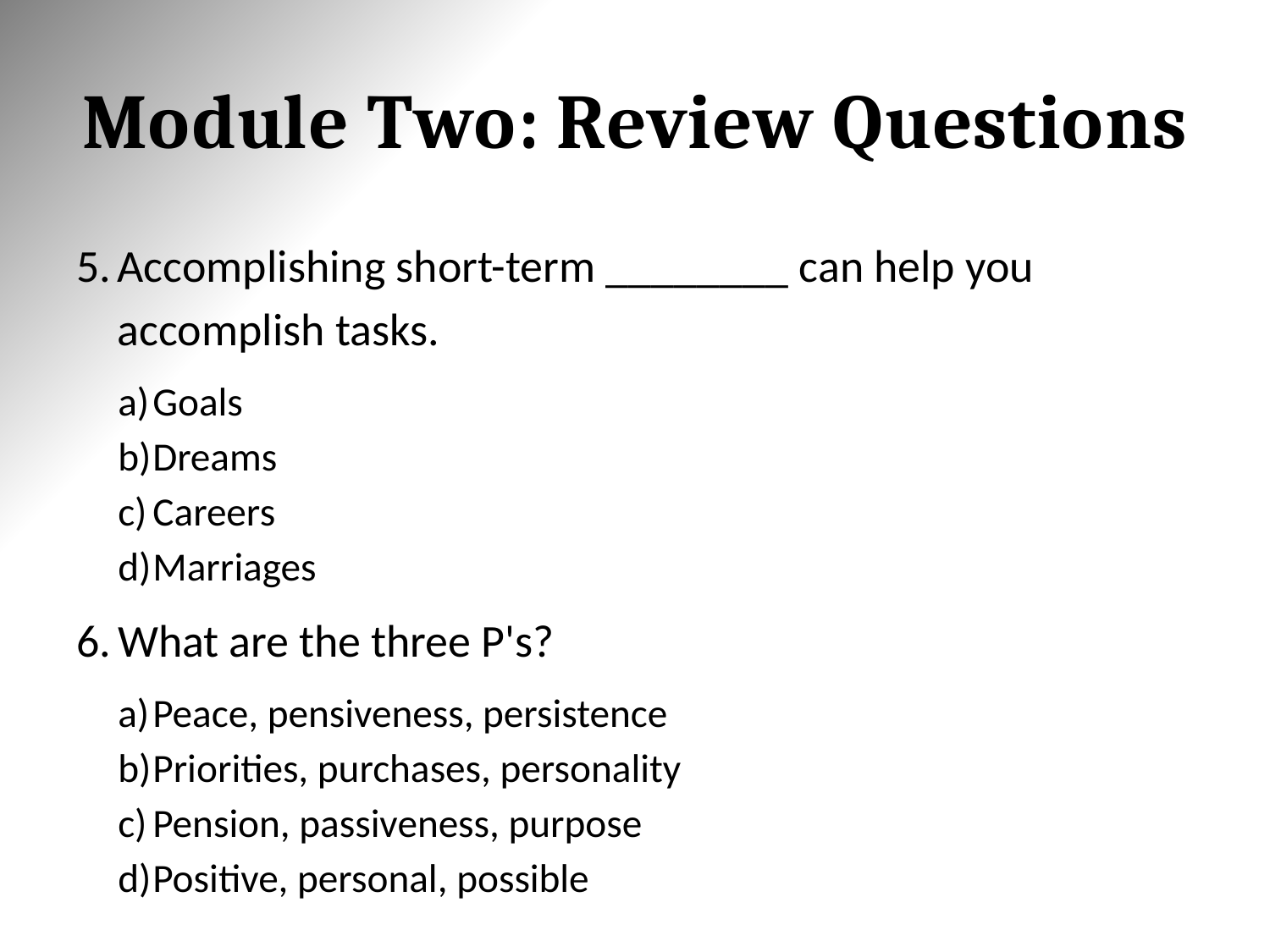

# Module Two: Review Questions
Accomplishing short-term ________ can help you accomplish tasks.
Goals
Dreams
Careers
Marriages
What are the three P's?
Peace, pensiveness, persistence
Priorities, purchases, personality
Pension, passiveness, purpose
Positive, personal, possible